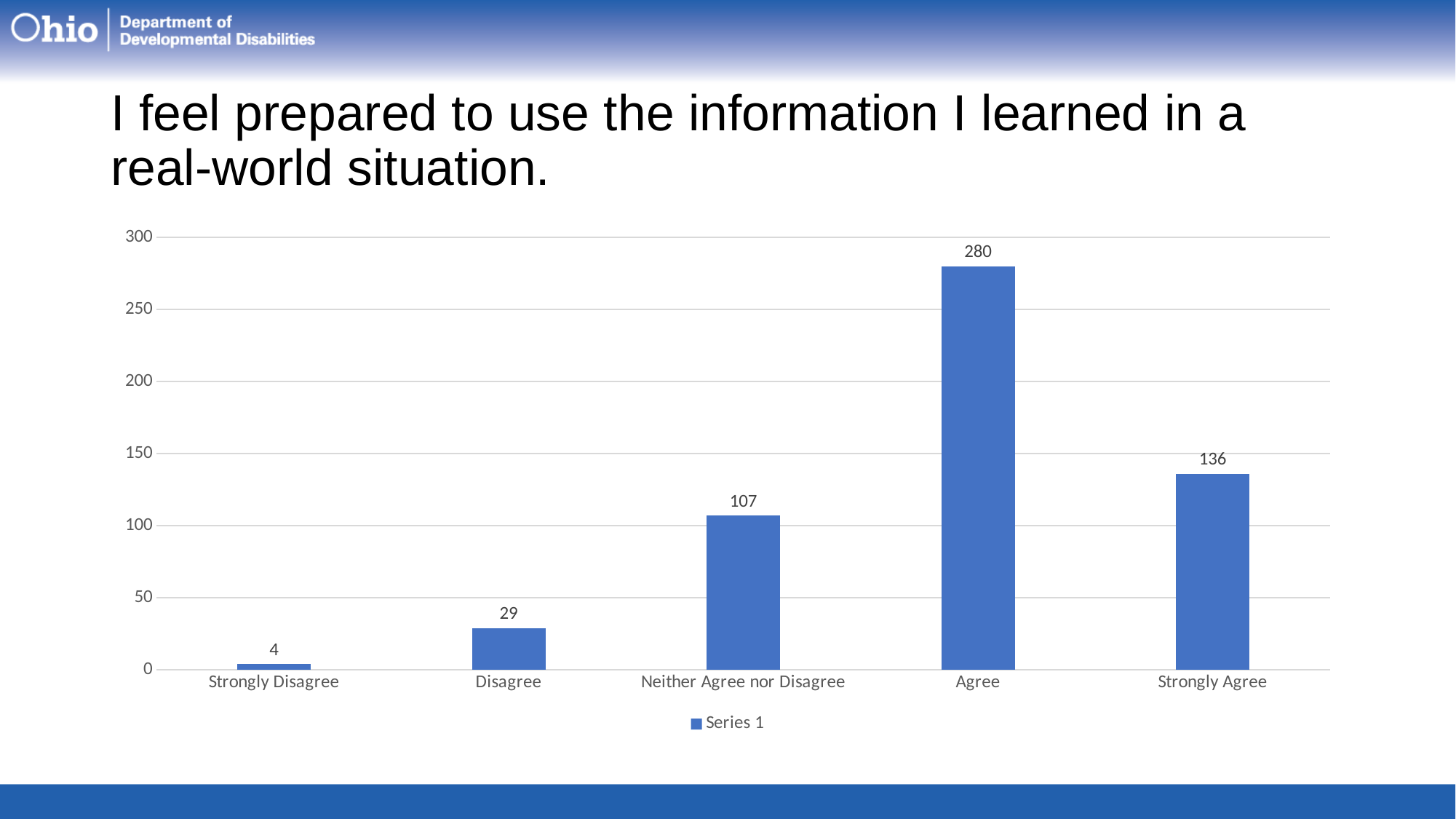

# I feel prepared to use the information I learned in a real-world situation.

### Chart

| Category | Series 1 |
|---|---|
| Strongly Disagree | 4.0 |
| Disagree | 29.0 |
| Neither Agree nor Disagree | 107.0 |
| Agree | 280.0 |
| Strongly Agree | 136.0 |